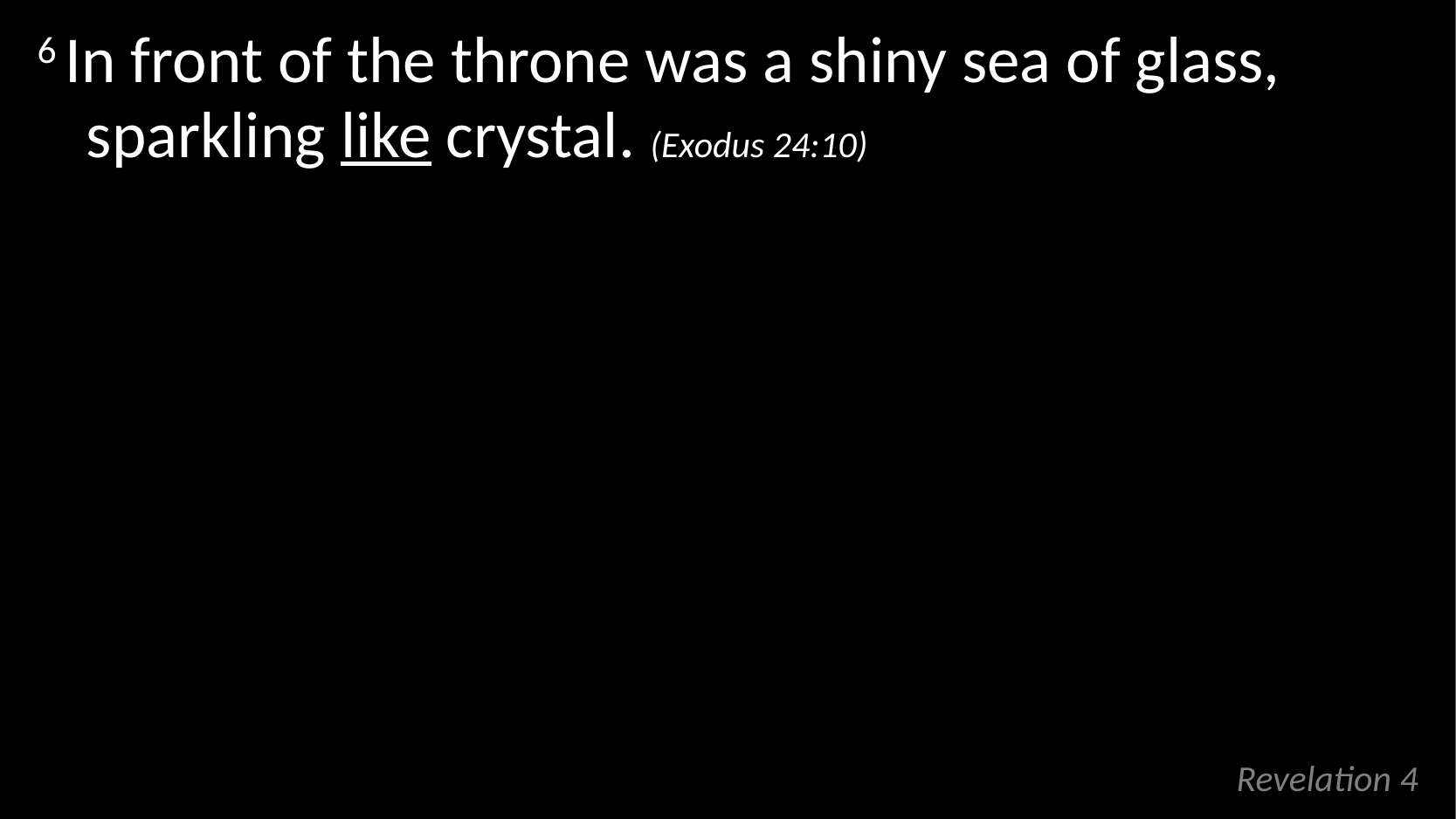

6 In front of the throne was a shiny sea of glass, sparkling like crystal. (Exodus 24:10)
# Revelation 4